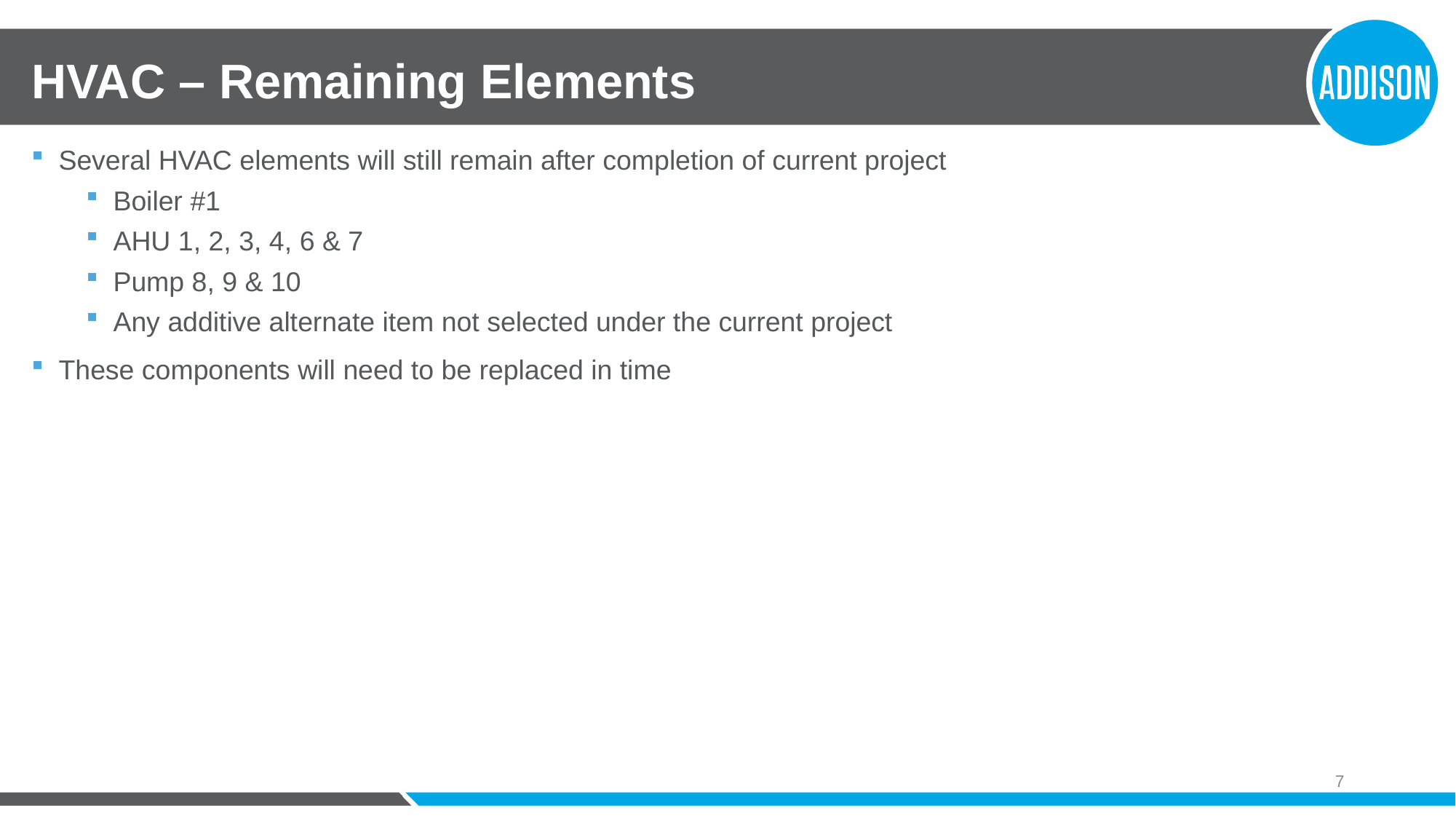

# HVAC – Remaining Elements
Several HVAC elements will still remain after completion of current project
Boiler #1
AHU 1, 2, 3, 4, 6 & 7
Pump 8, 9 & 10
Any additive alternate item not selected under the current project
These components will need to be replaced in time

7